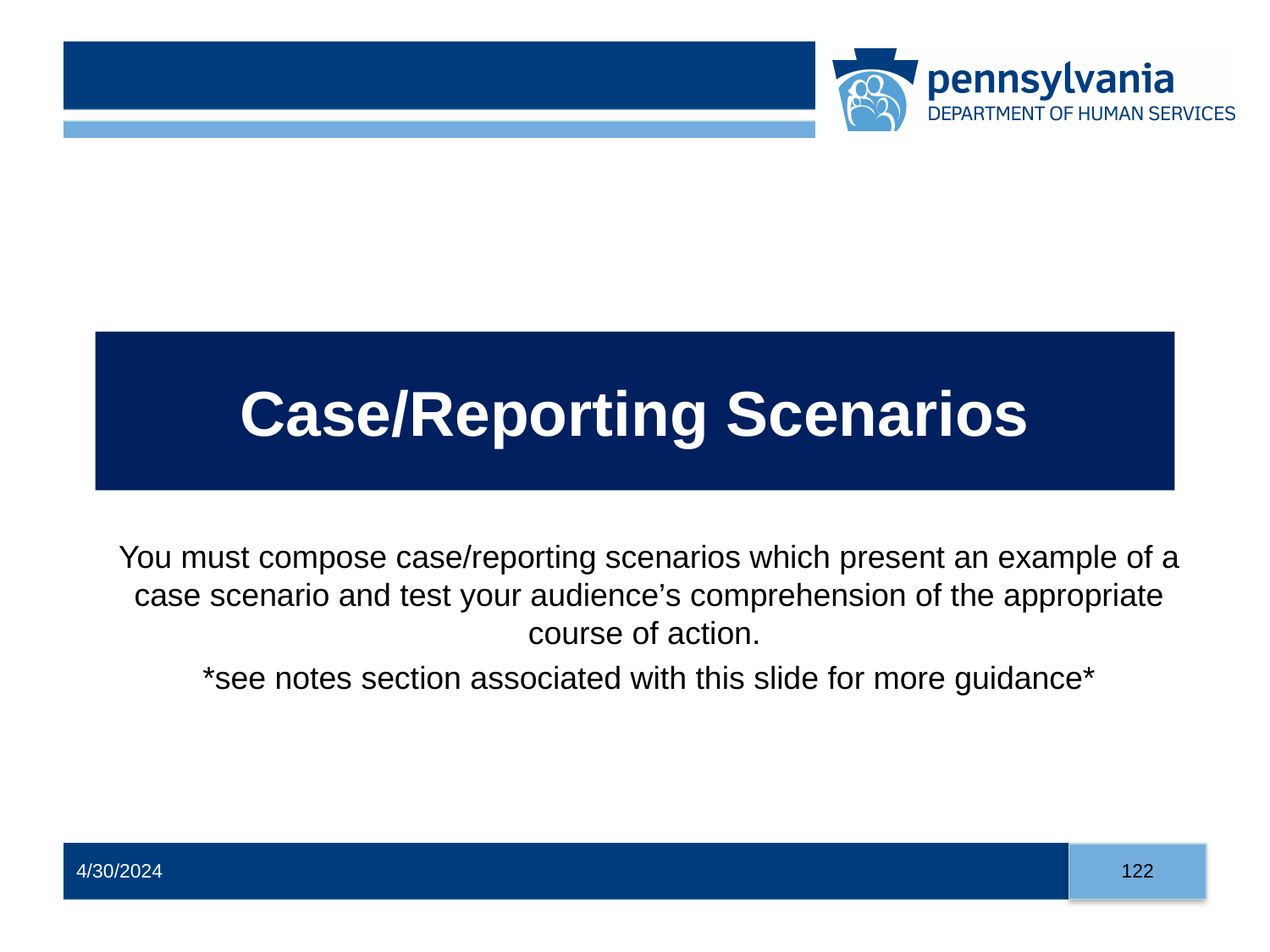

# Case/Reporting Scenarios

You must compose case/reporting scenarios which present an example of a case scenario and test your audience’s comprehension of the appropriate course of action.
*see notes section associated with this slide for more guidance*
122
4/30/2024